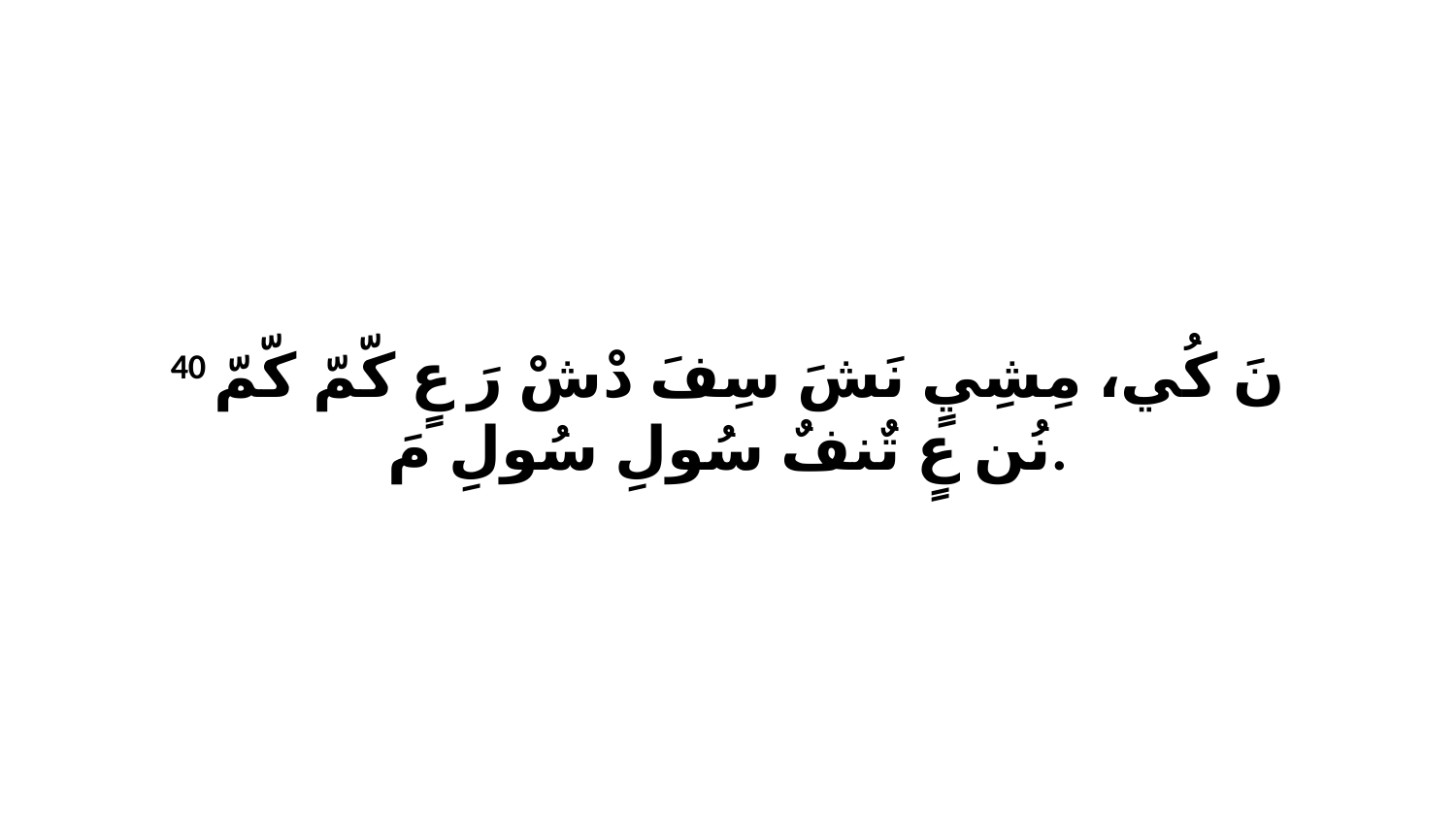

40 نَ كُي، مِشِيٍ نَشَ سِفَ دْشْ رَ عٍ كّمّ كّمّ نُن عٍ تٌنفٌ سُولِ سُولِ مَ.